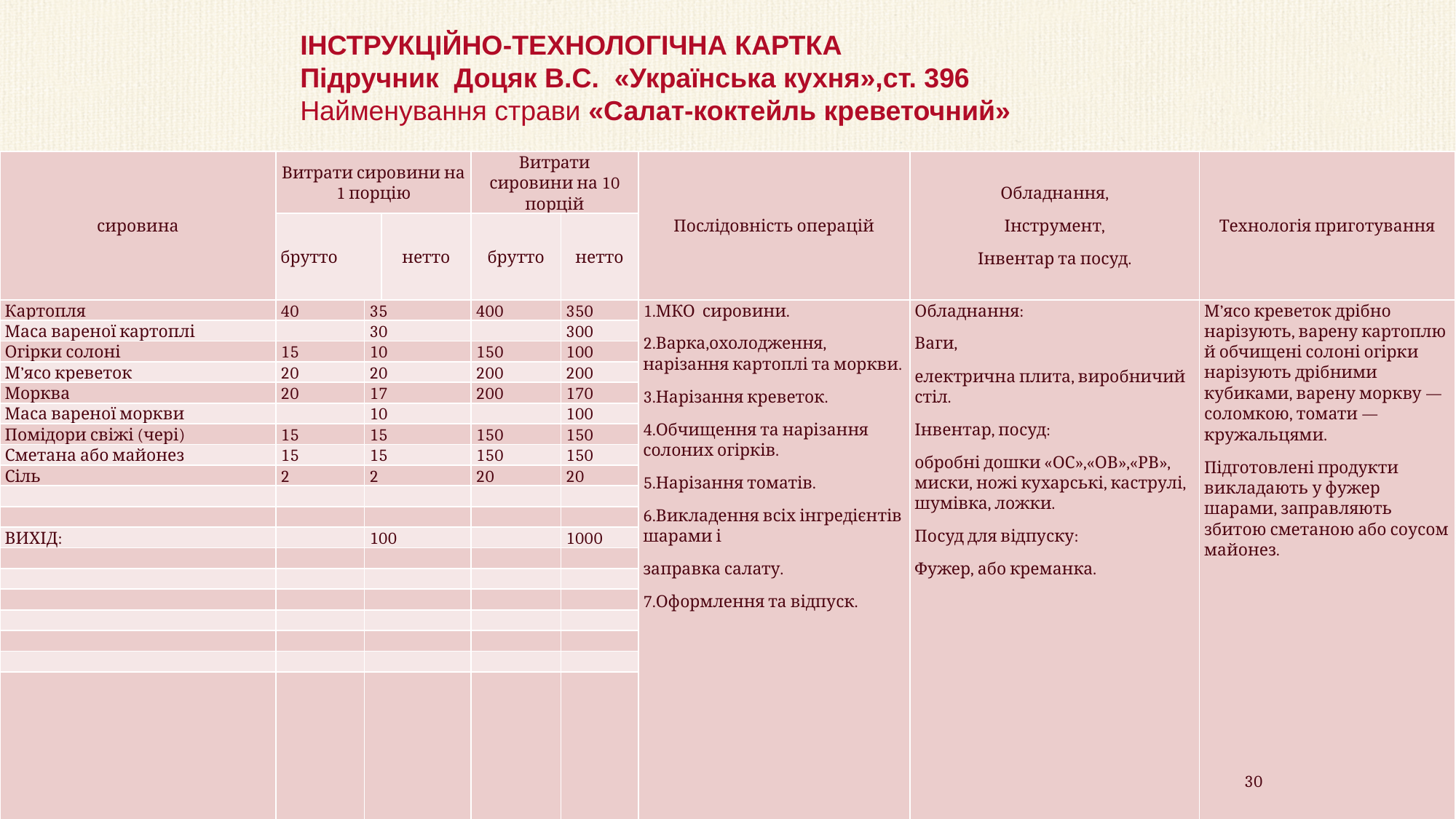

ІНСТРУКЦІЙНО-ТЕХНОЛОГІЧНА КАРТКА
Підручник  Доцяк В.С.  «Українська кухня»,ст. 396
Найменування страви «Салат-коктейль креветочний»

| сировина | Витрати сировини на 1 порцію |  |  | Витрати сировини на 10 порцій |  | Послідовність операцій | Обладнання, Інструмент, Інвентар та посуд. | Технологія приготування |
| --- | --- | --- | --- | --- | --- | --- | --- | --- |
|  | брутто |  | нетто | брутто | нетто |  |  |  |
| Картопля | 40 | 35 |  | 400 | 350 | 1.МКО сировини. 2.Варка,охолодження, нарізання картоплі та моркви. 3.Нарізання креветок. 4.Обчищення та нарізання солоних огірків. 5.Нарізання томатів. 6.Викладення всіх інгредієнтів шарами і заправка салату. 7.Оформлення та відпуск. | Обладнання: Ваги, електрична плита, виробничий стіл. Інвентар, посуд: обробні дошки «ОС»,«ОВ»,«РВ», миски, ножі кухарські, каструлі, шумівка, ложки. Посуд для відпуску: Фужер, або креманка. | М’ясо креветок дрібно нарізують, варену картоплю й обчищені солоні огірки нарізують дрібними кубиками, варену моркву — соломкою, томати — кружальцями. Підготовлені продукти викладають у фужер шарами, заправляють збитою сметаною або соусом майонез. |
| Маса вареної картоплі |  | 30 |  |  | 300 |  |  |  |
| Огірки солоні | 15 | 10 |  | 150 | 100 |  |  |  |
| М’ясо креветок | 20 | 20 |  | 200 | 200 |  |  |  |
| Морква | 20 | 17 |  | 200 | 170 |  |  |  |
| Маса вареної моркви |  | 10 |  |  | 100 |  |  |  |
| Помідори свіжі (чері) | 15 | 15 |  | 150 | 150 |  |  |  |
| Сметана або майонез | 15 | 15 |  | 150 | 150 |  |  |  |
| Сіль | 2 | 2 |  | 20 | 20 |  |  |  |
|  |  |  |  |  |  |  |  |  |
|  |  |  |  |  |  |  |  |  |
| ВИХІД: |  | 100 |  |  | 1000 |  |  |  |
|  |  |  |  |  |  |  |  |  |
|  |  |  |  |  |  |  |  |  |
|  |  |  |  |  |  |  |  |  |
|  |  |  |  |  |  |  |  |  |
|  |  |  |  |  |  |  |  |  |
|  |  |  |  |  |  |  |  |  |
|  |  |  |  |  |  |  |  |  |
30